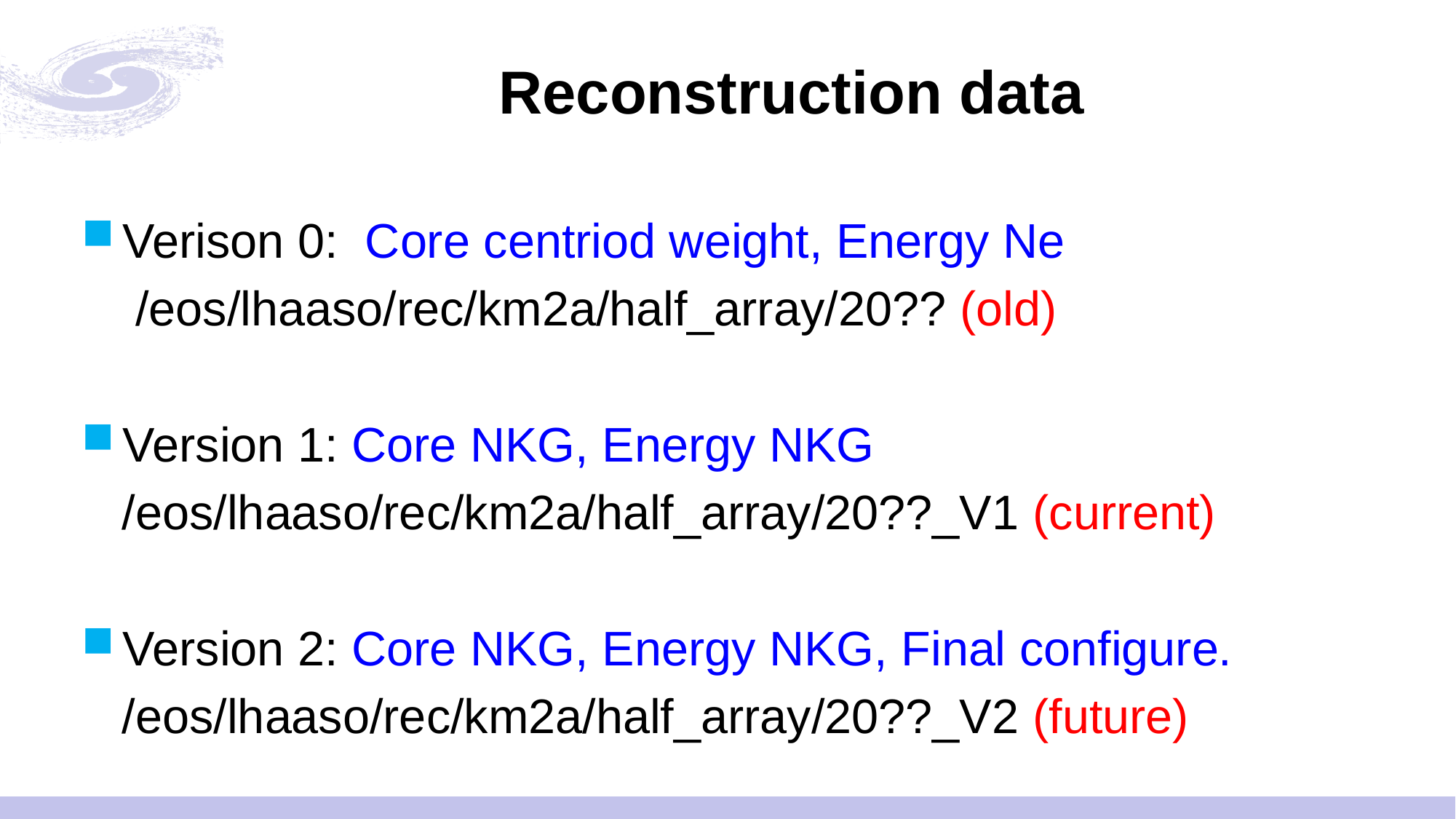

# Reconstruction data
Verison 0:  Core centriod weight, Energy Ne
    /eos/lhaaso/rec/km2a/half_array/20?? (old)

Version 1: Core NKG, Energy NKG
   /eos/lhaaso/rec/km2a/half_array/20??_V1 (current)

Version 2: Core NKG, Energy NKG, Final configure.
   /eos/lhaaso/rec/km2a/half_array/20??_V2 (future)